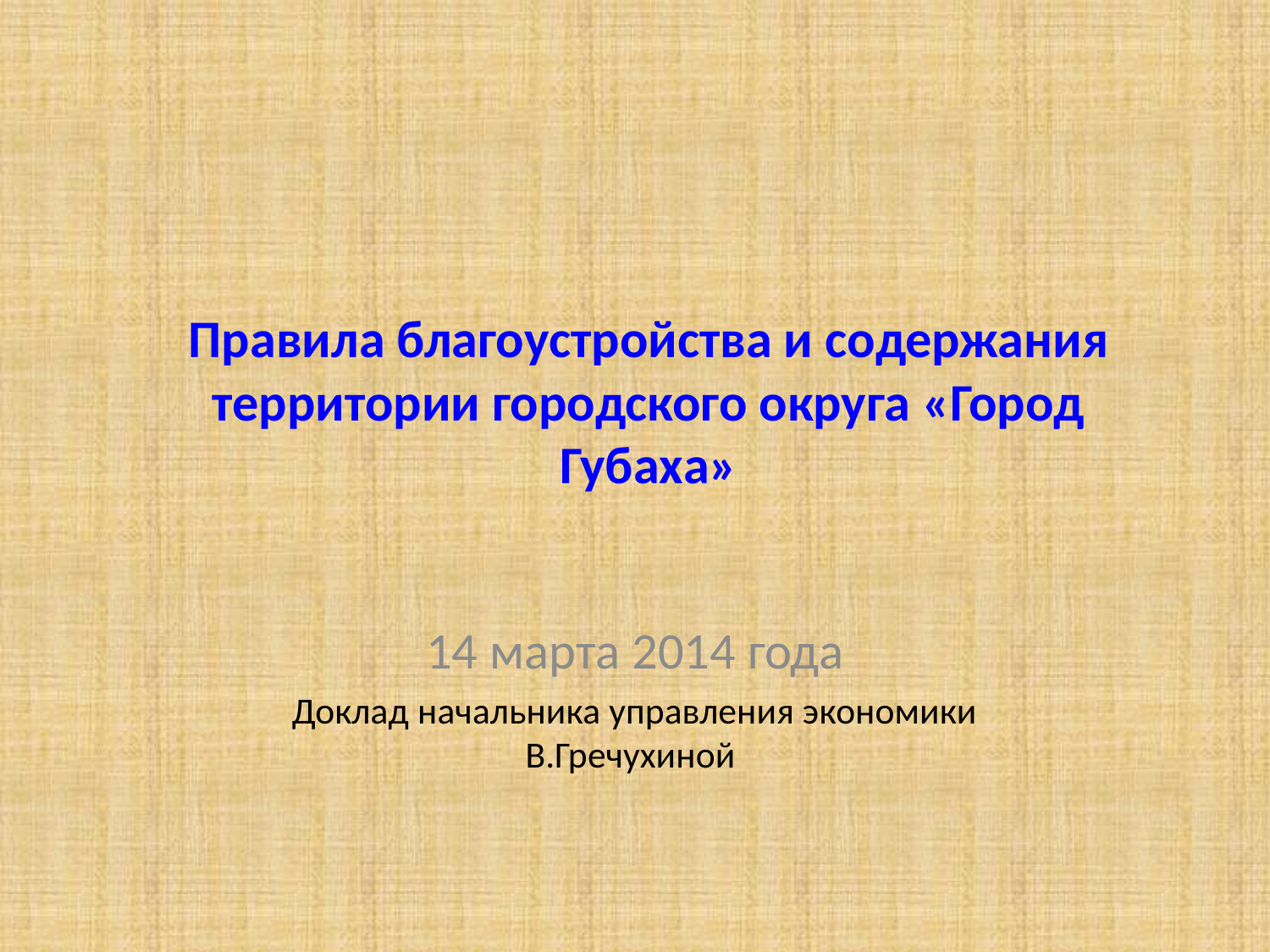

# Правила благоустройства и содержания территории городского округа «Город Губаха»

14 марта 2014 года
Доклад начальника управления экономики В.Гречухиной